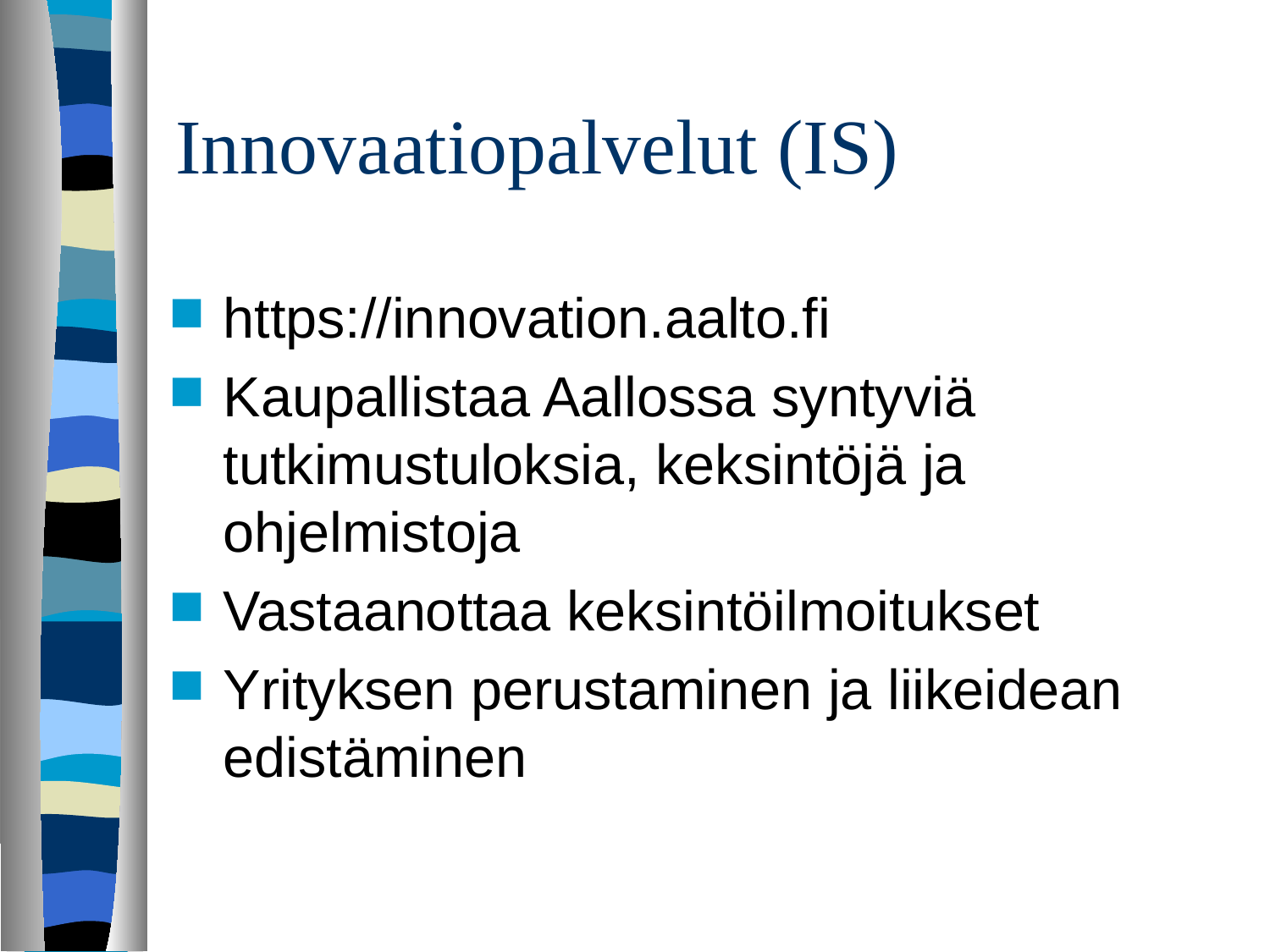

# Innovaatiopalvelut (IS)
https://innovation.aalto.fi
Kaupallistaa Aallossa syntyviä tutkimustuloksia, keksintöjä ja ohjelmistoja
Vastaanottaa keksintöilmoitukset
Yrityksen perustaminen ja liikeidean edistäminen